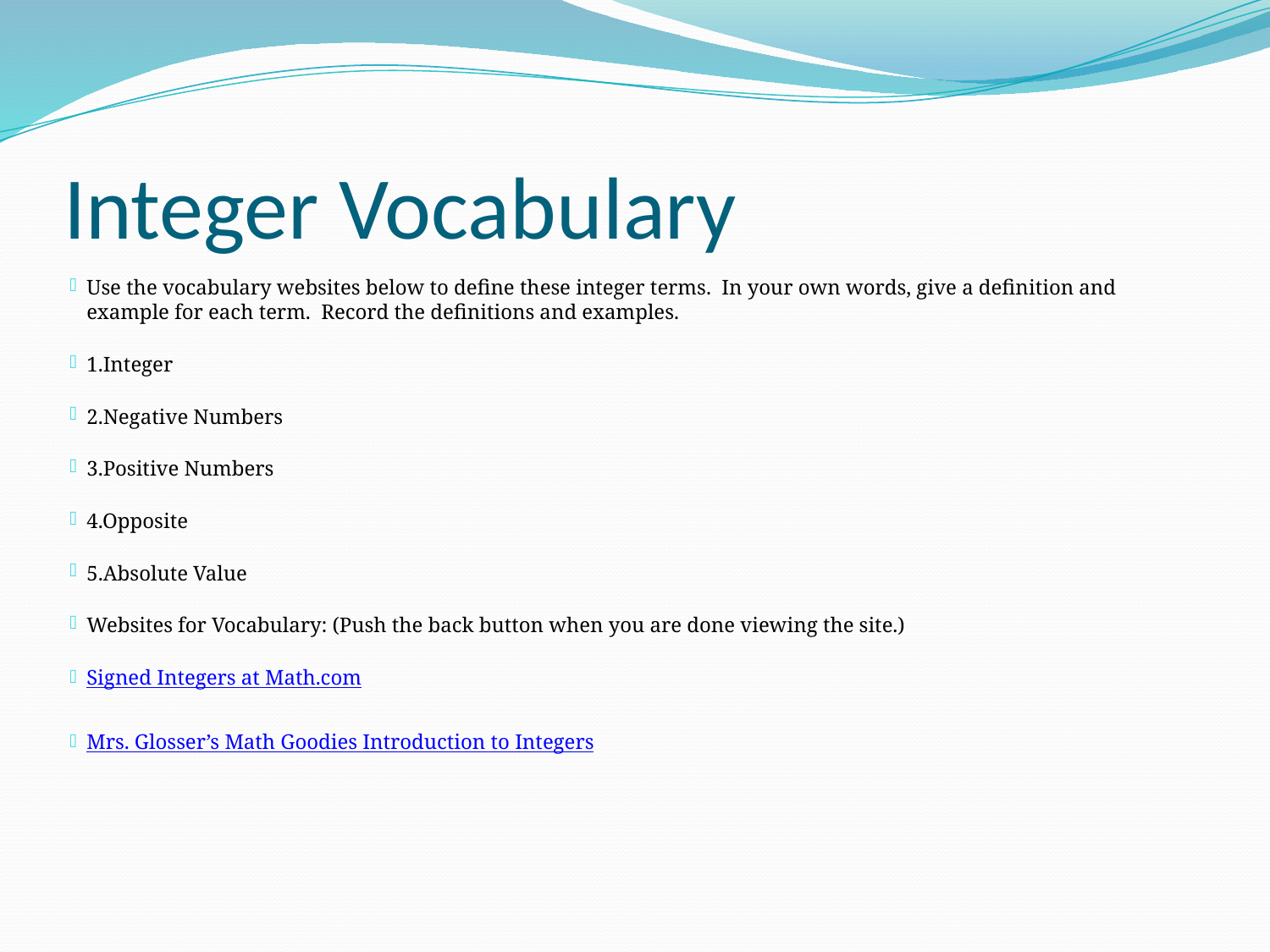

# Integer Vocabulary
Use the vocabulary websites below to define these integer terms.  In your own words, give a definition and example for each term.  Record the definitions and examples.
1.Integer
2.Negative Numbers
3.Positive Numbers
4.Opposite
5.Absolute Value
Websites for Vocabulary: (Push the back button when you are done viewing the site.)
Signed Integers at Math.com

Mrs. Glosser’s Math Goodies Introduction to Integers